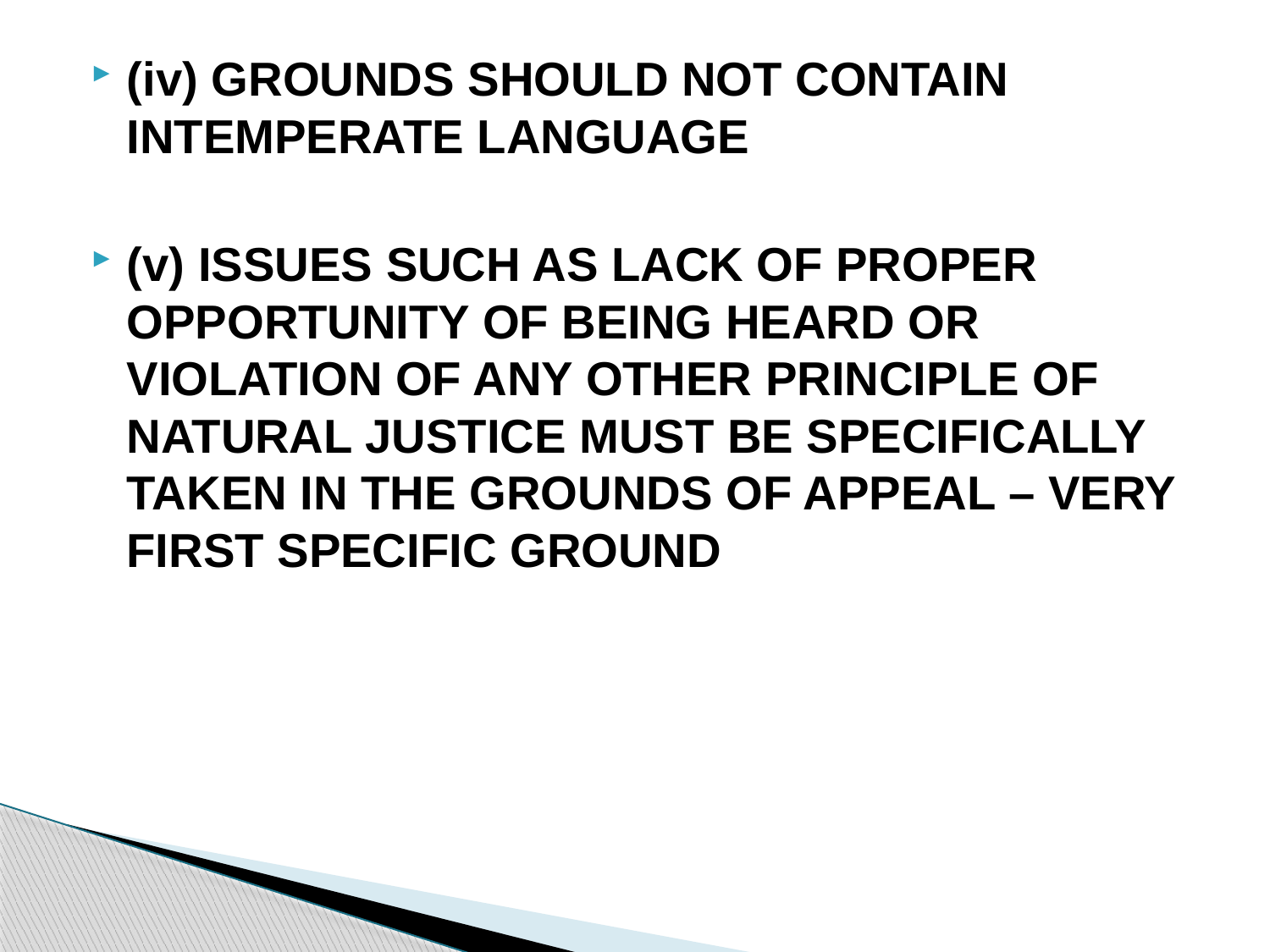

(iv) GROUNDS SHOULD NOT CONTAIN INTEMPERATE LANGUAGE

(v) ISSUES SUCH AS LACK OF PROPER OPPORTUNITY OF BEING HEARD OR VIOLATION OF ANY OTHER PRINCIPLE OF NATURAL JUSTICE MUST BE SPECIFICALLY TAKEN IN THE GROUNDS OF APPEAL – VERY FIRST SPECIFIC GROUND